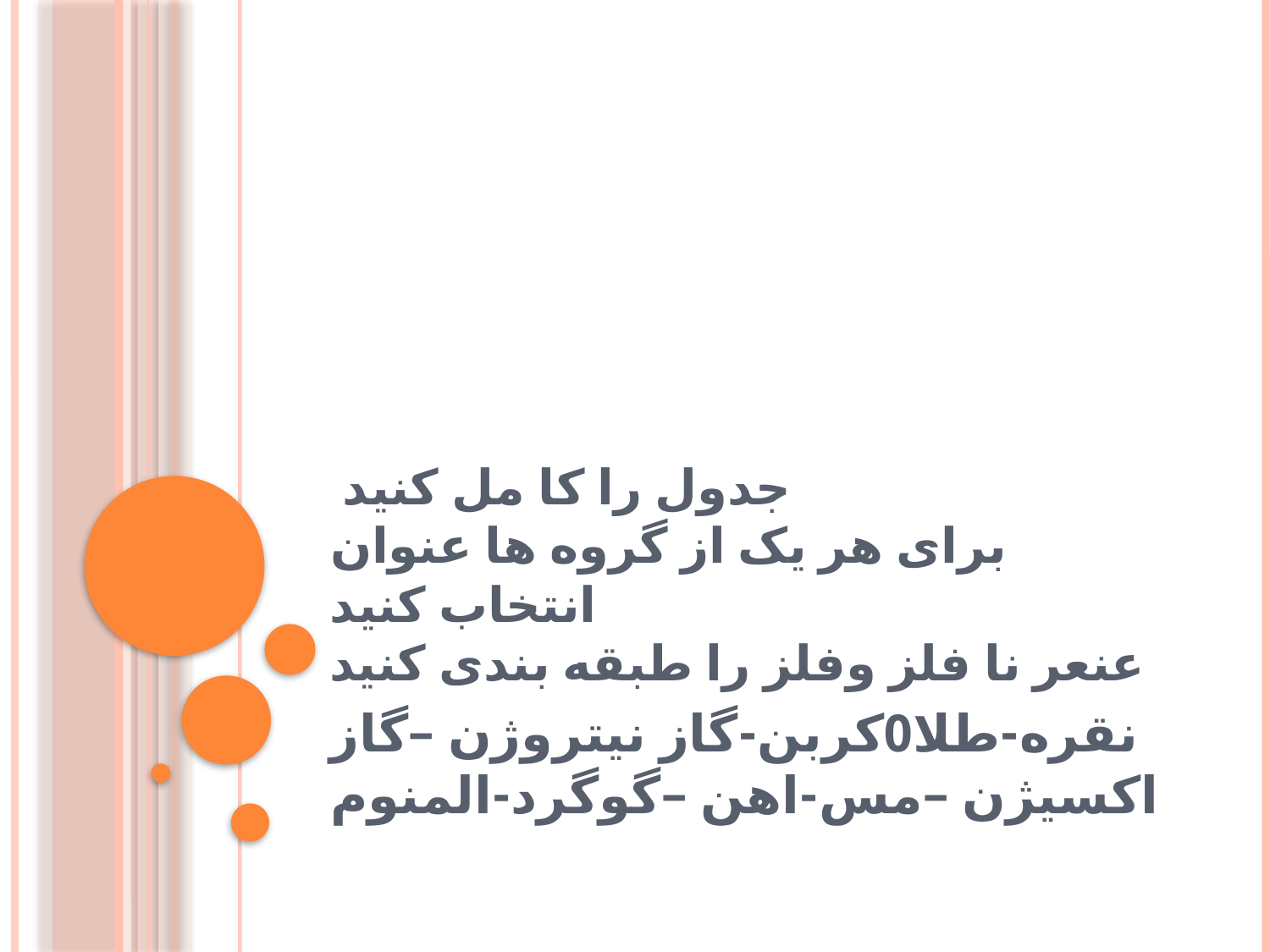

# جدول را کا مل کنید برای هر یک از گروه ها عنوان انتخاب کنید عنعر نا فلز وفلز را طبقه بندی کنید
نقره-طلا0کربن-گاز نیتروژن –گاز اکسیژن –مس-اهن –گوگرد-المنوم